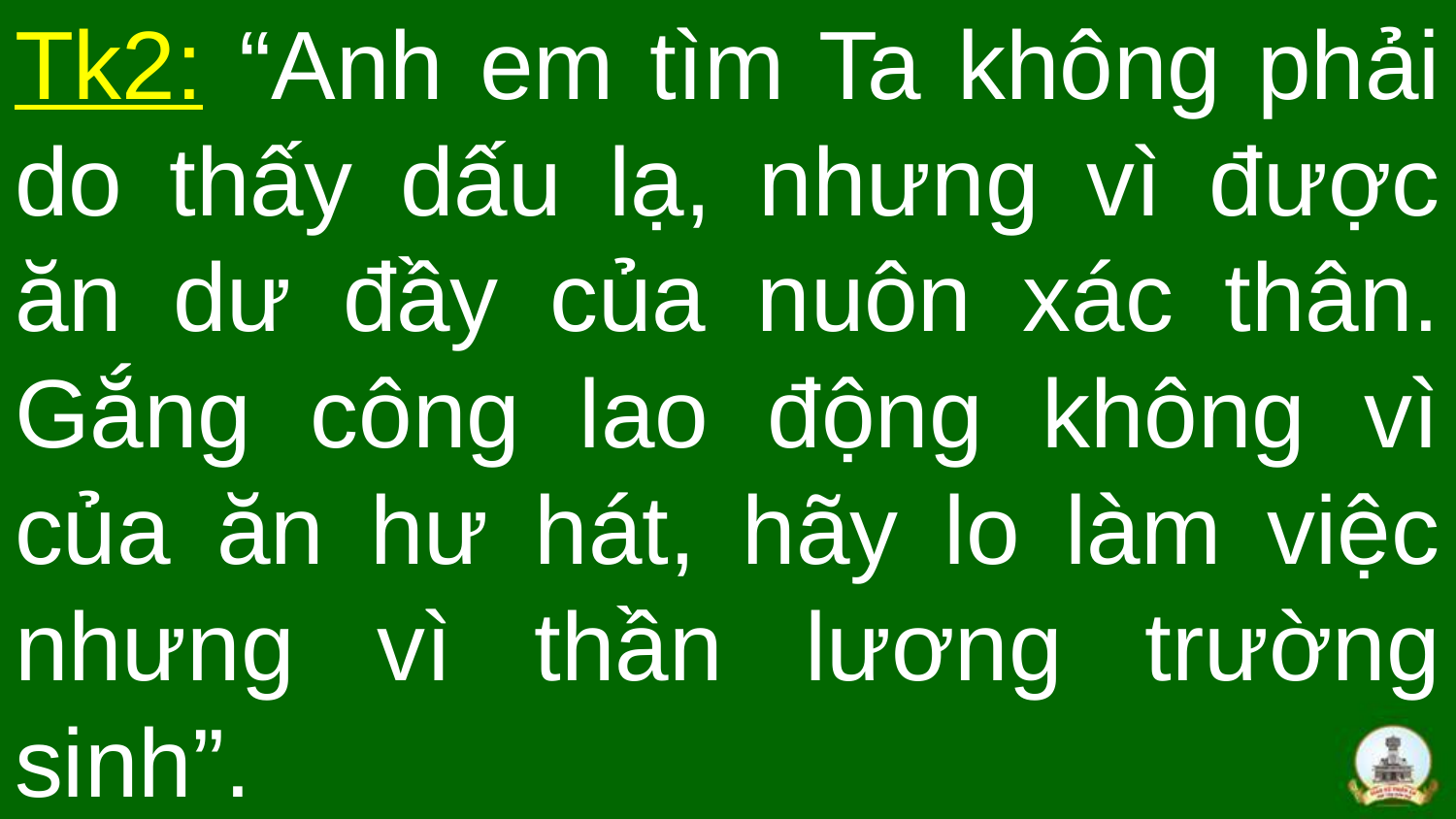

# Tk2: “Anh em tìm Ta không phải do thấy dấu lạ, nhưng vì được ăn dư đầy của nuôn xác thân. Gắng công lao động không vì của ăn hư hát, hãy lo làm việc nhưng vì thần lương trường sinh”.